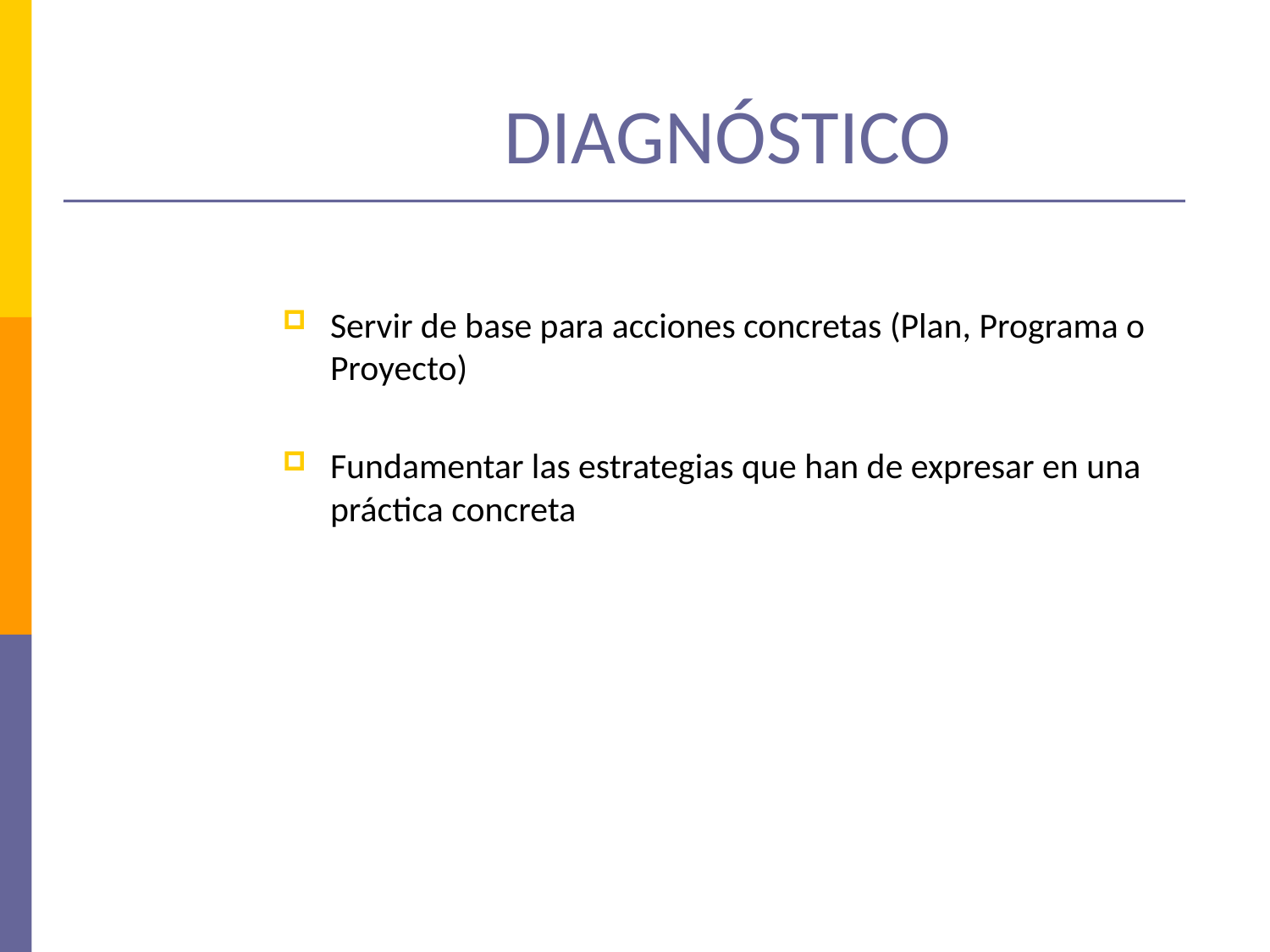

# DIAGNÓSTICO
Servir de base para acciones concretas (Plan, Programa o Proyecto)

Fundamentar las estrategias que han de expresar en una práctica concreta